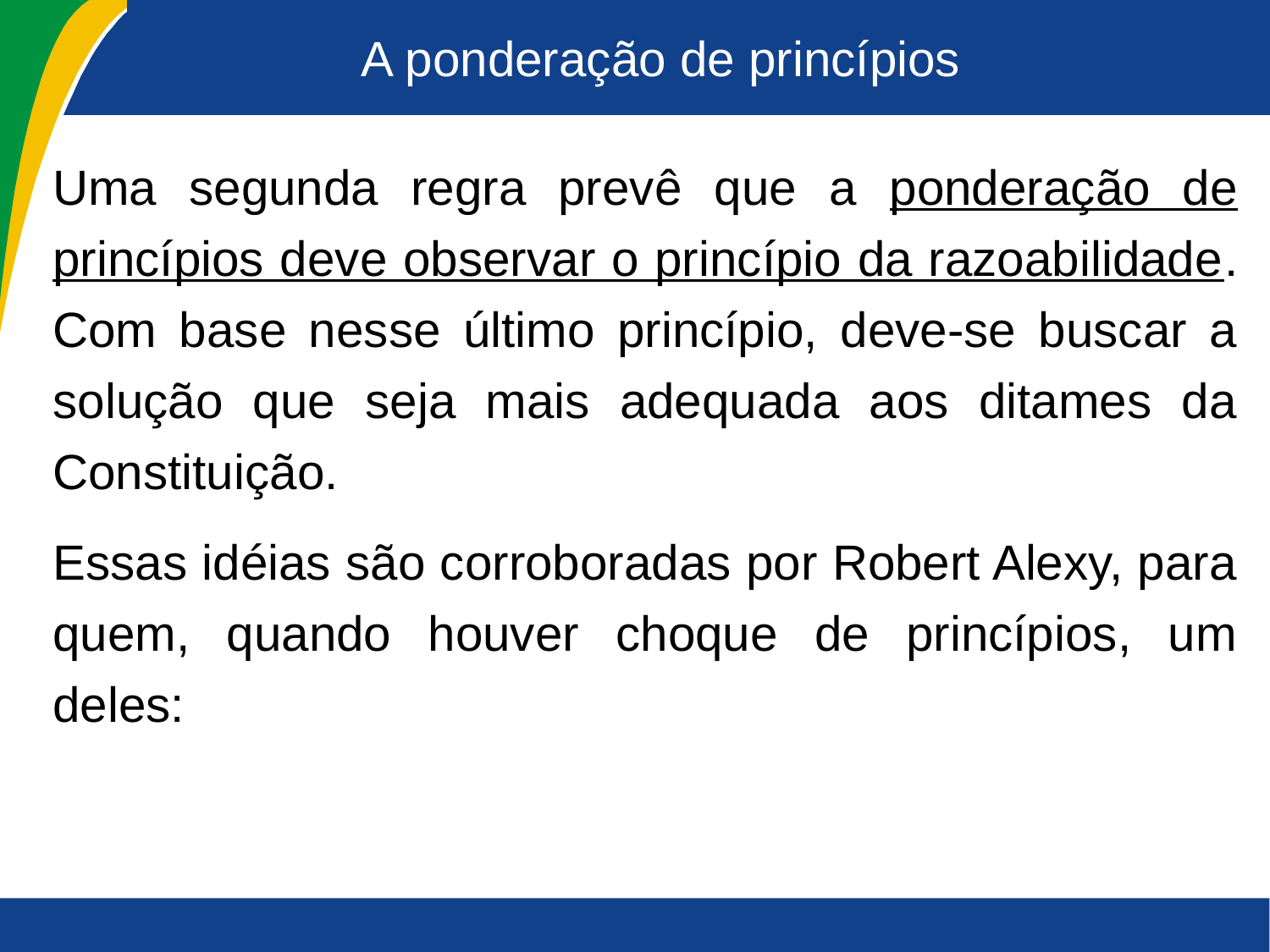

# A ponderação de princípios
Uma segunda regra prevê que a ponderação de princípios deve observar o princípio da razoabilidade. Com base nesse último princípio, deve-se buscar a solução que seja mais adequada aos ditames da Constituição.
Essas idéias são corroboradas por Robert Alexy, para quem, quando houver choque de princípios, um deles: